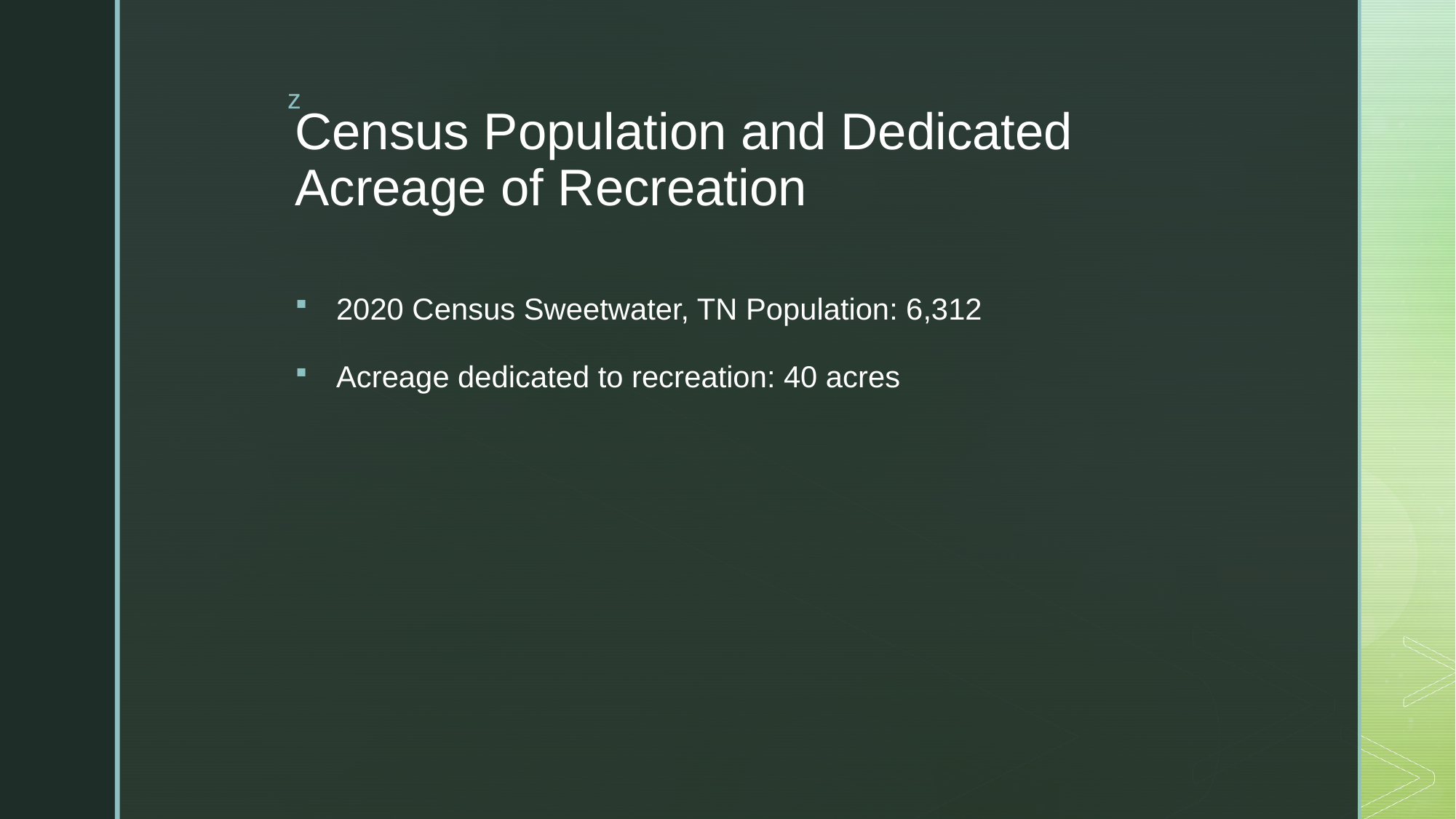

# Census Population and Dedicated Acreage of Recreation
2020 Census Sweetwater, TN Population: 6,312
Acreage dedicated to recreation: 40 acres